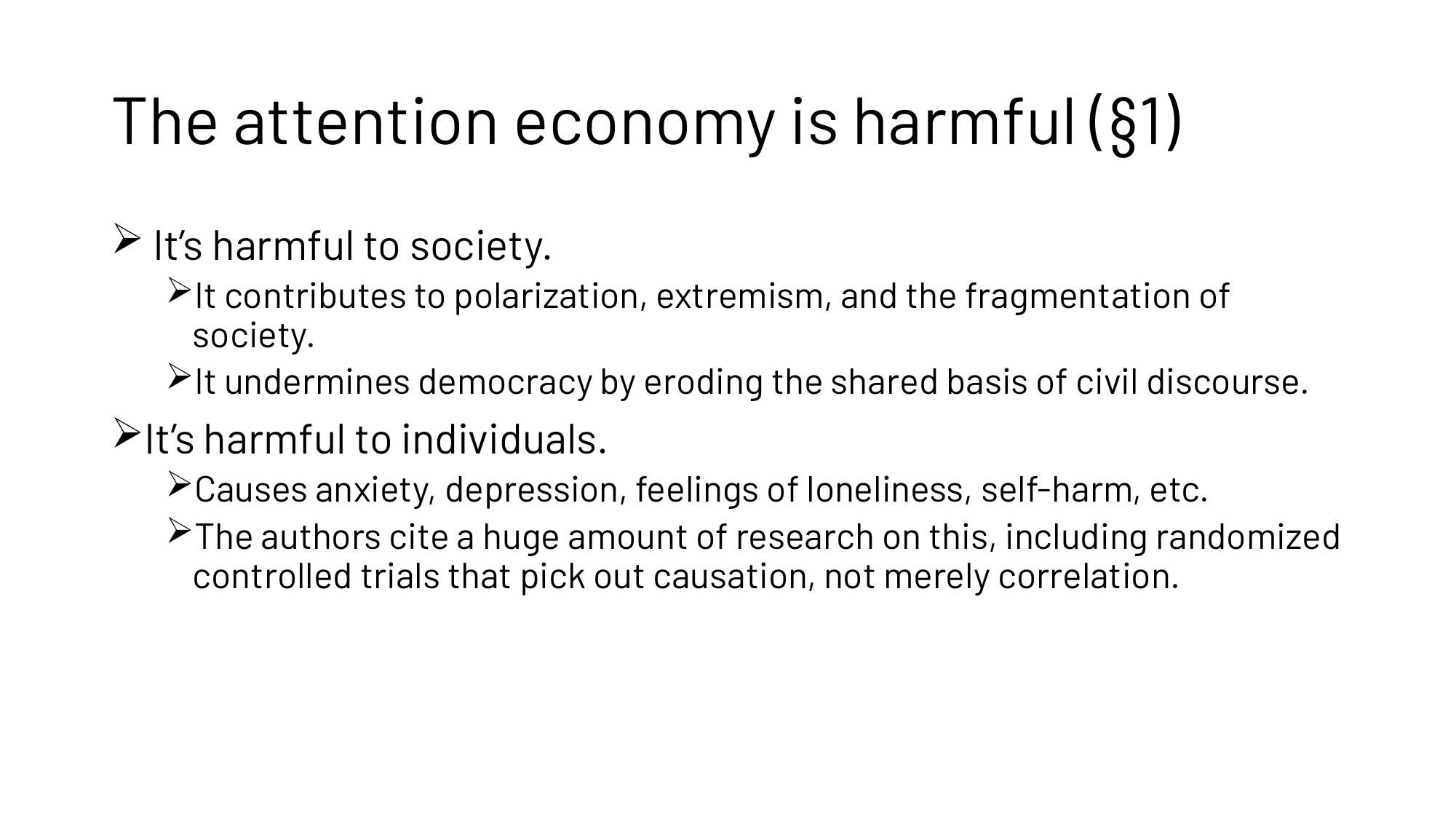

# The attention economy is harmful (§1)
 It’s harmful to society.
It contributes to polarization, extremism, and the fragmentation of society.
It undermines democracy by eroding the shared basis of civil discourse.
It’s harmful to individuals.
Causes anxiety, depression, feelings of loneliness, self-harm, etc.
The authors cite a huge amount of research on this, including randomized
controlled trials that pick out causation, not merely correlation.